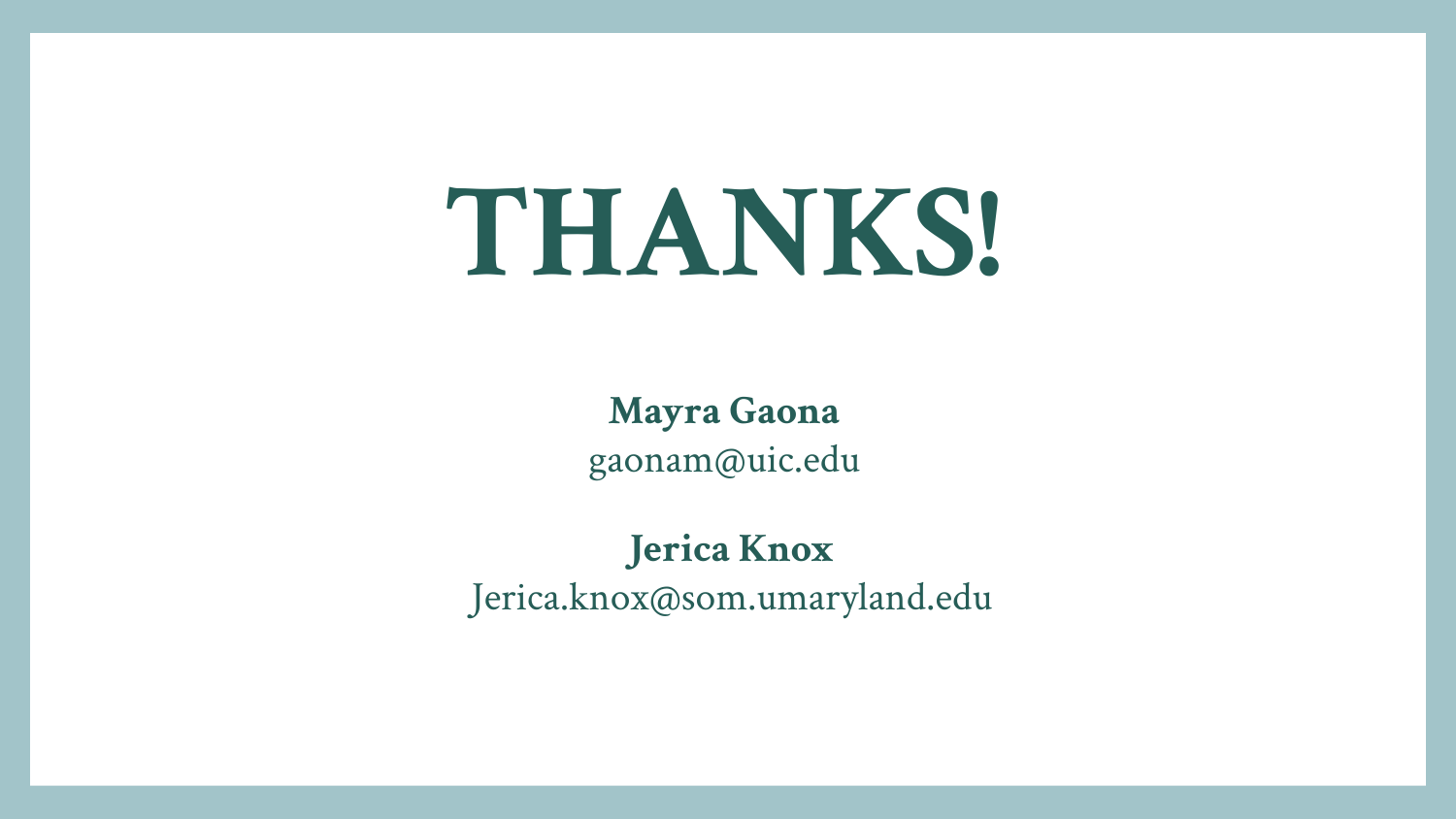

THANKS!
Mayra Gaona
gaonam@uic.edu
Jerica Knox
Jerica.knox@som.umaryland.edu